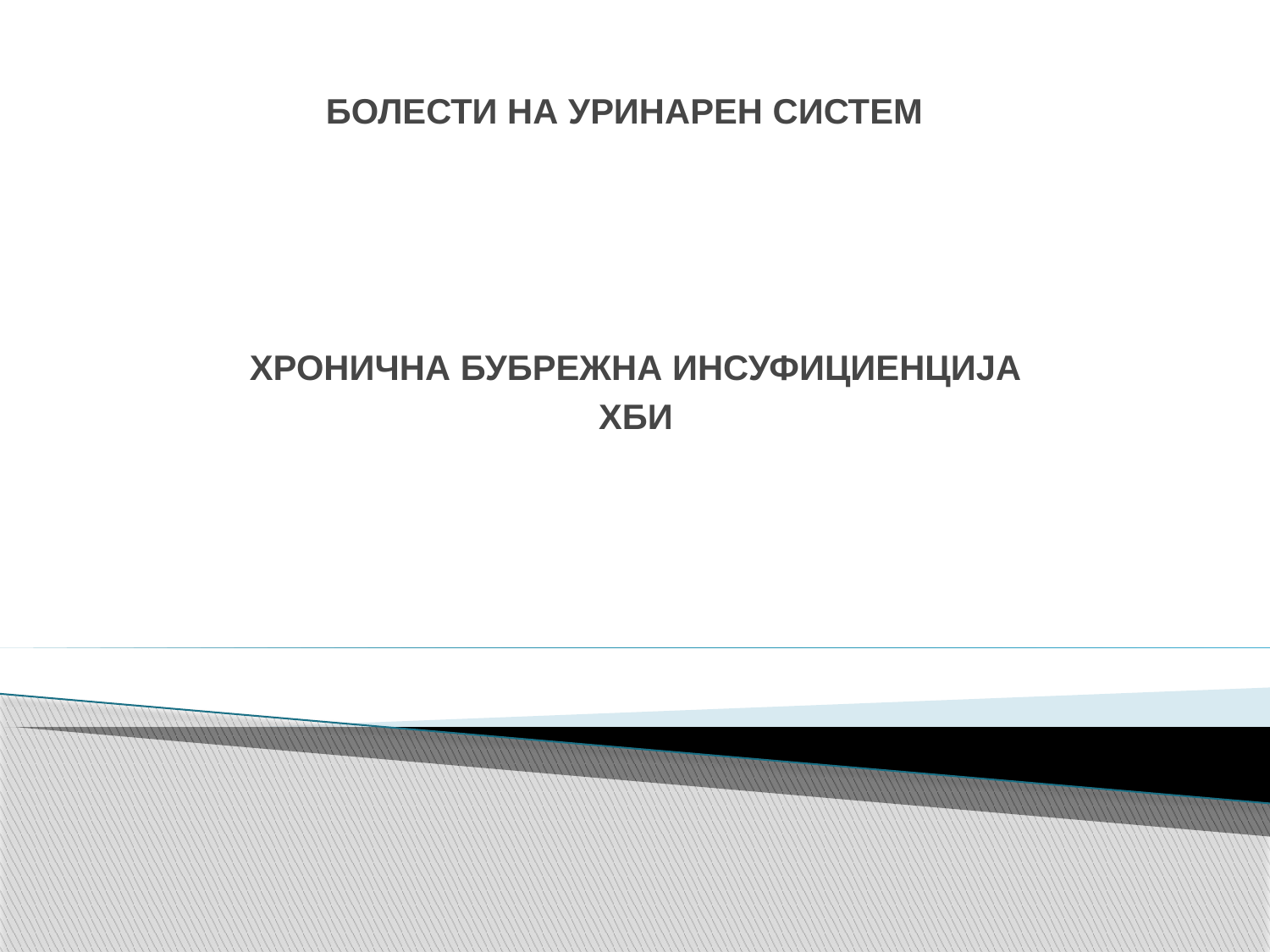

# БОЛЕСТИ НА УРИНАРЕН СИСТЕМ
ХРОНИЧНА БУБРЕЖНА ИНСУФИЦИЕНЦИЈА
ХБИ